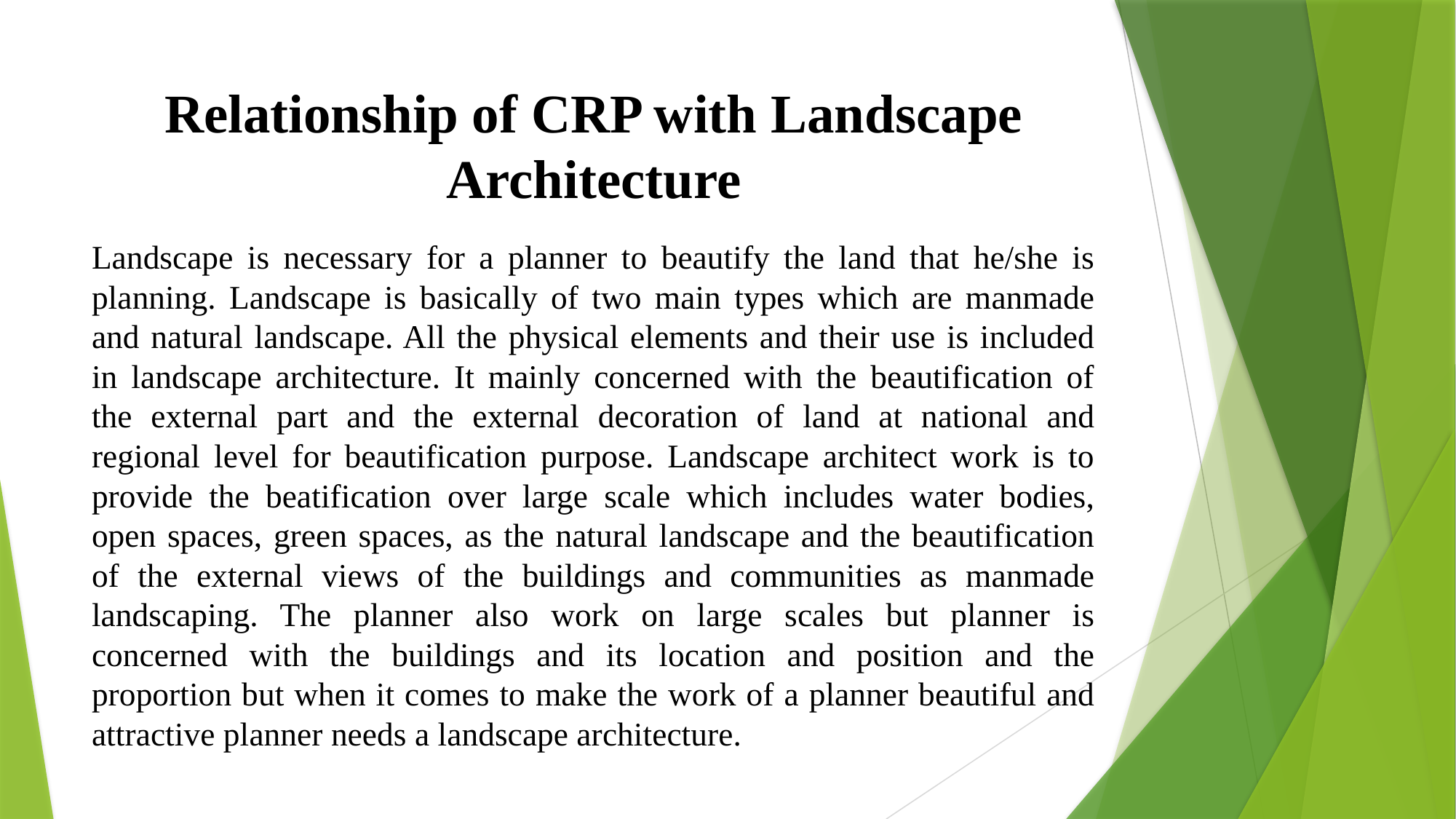

# Relationship of CRP with Landscape Architecture
Landscape is necessary for a planner to beautify the land that he/she is planning. Landscape is basically of two main types which are manmade and natural landscape. All the physical elements and their use is included in landscape architecture. It mainly concerned with the beautification of the external part and the external decoration of land at national and regional level for beautification purpose. Landscape architect work is to provide the beatification over large scale which includes water bodies, open spaces, green spaces, as the natural landscape and the beautification of the external views of the buildings and communities as manmade landscaping. The planner also work on large scales but planner is concerned with the buildings and its location and position and the proportion but when it comes to make the work of a planner beautiful and attractive planner needs a landscape architecture.